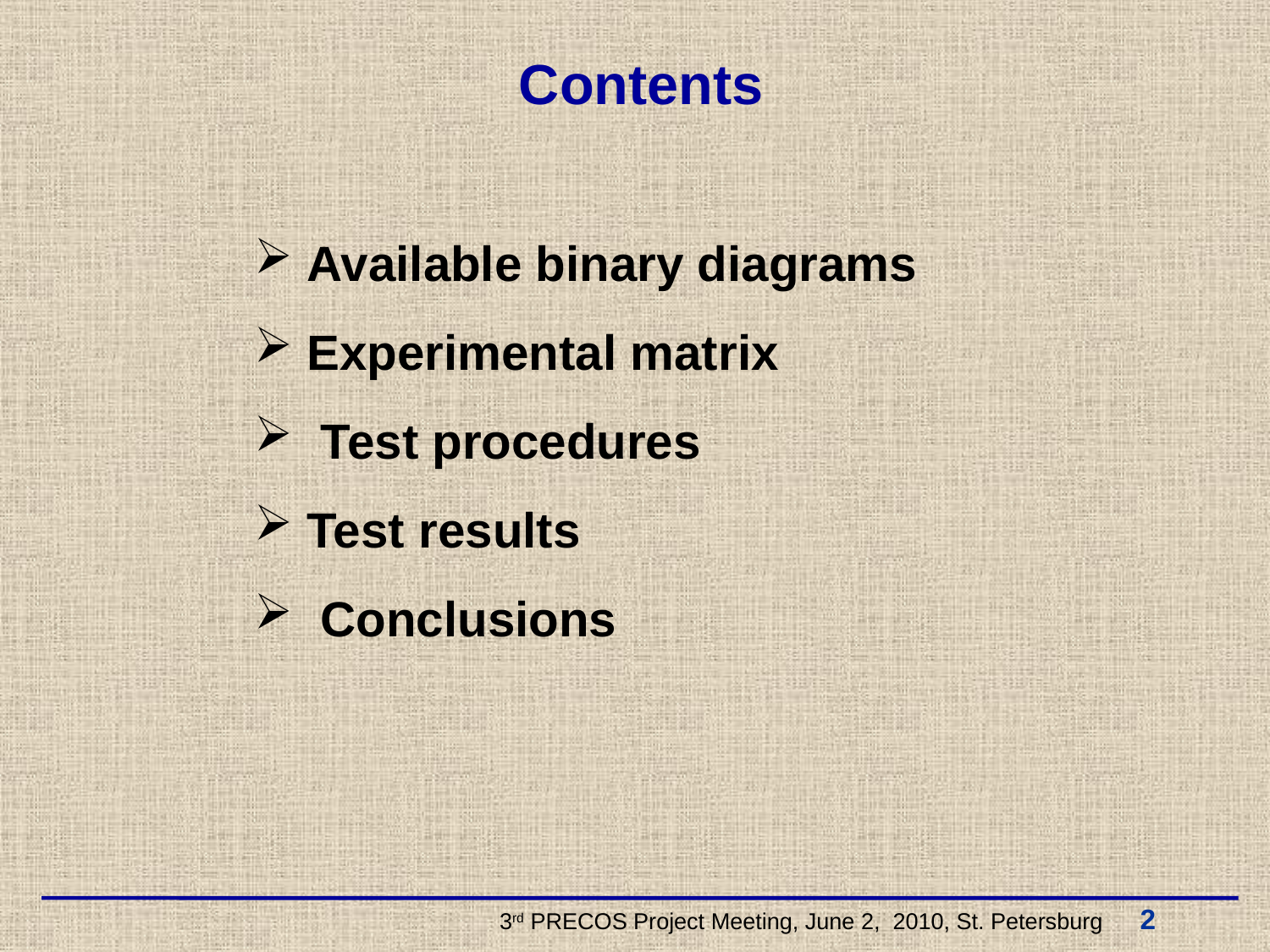

Contents
 Available binary diagrams
 Experimental matrix
  Test procedures
 Test results
  Conclusions
 3rd PRECOS Project Meeting, June 2,  2010, St. Petersburg      2